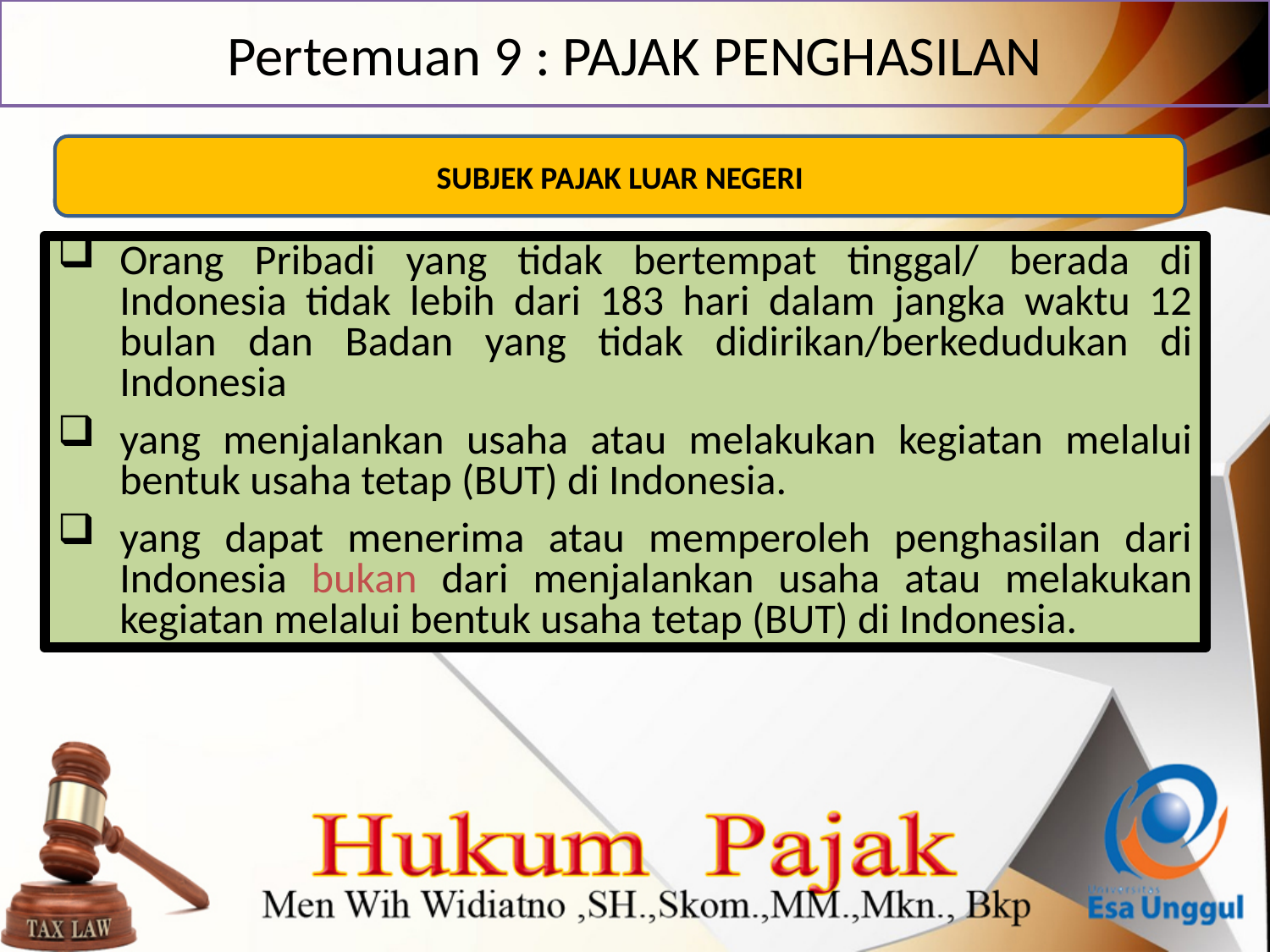

# Pertemuan 9 : PAJAK PENGHASILAN
SUBJEK PAJAK LUAR NEGERI
Orang Pribadi yang tidak bertempat tinggal/ berada di Indonesia tidak lebih dari 183 hari dalam jangka waktu 12 bulan dan Badan yang tidak didirikan/berkedudukan di Indonesia
yang menjalankan usaha atau melakukan kegiatan melalui bentuk usaha tetap (BUT) di Indonesia.
yang dapat menerima atau memperoleh penghasilan dari Indonesia bukan dari menjalankan usaha atau melakukan kegiatan melalui bentuk usaha tetap (BUT) di Indonesia.